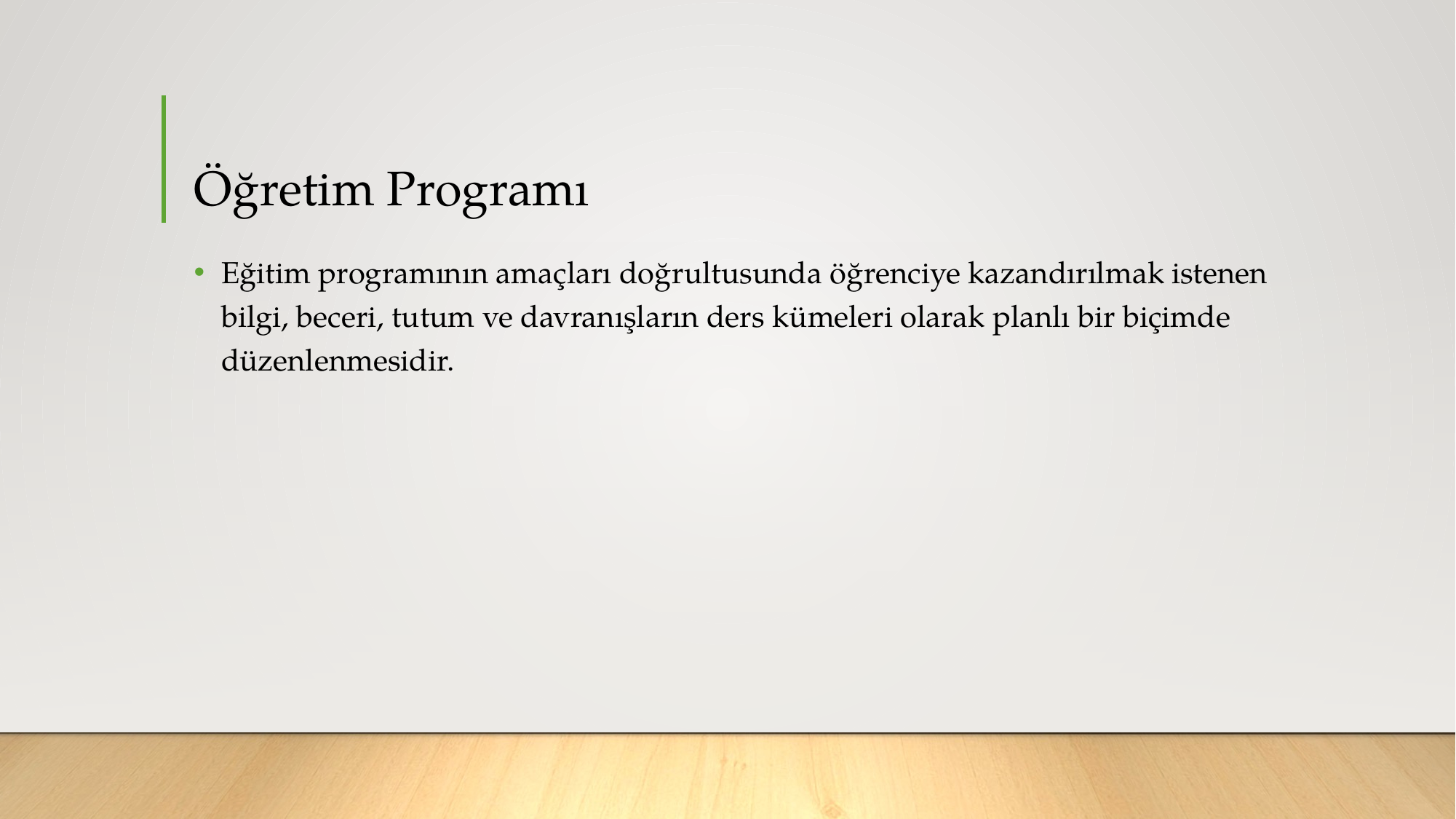

# Öğretim Programı
Eğitim programının amaçları doğrultusunda öğrenciye kazandırılmak istenen bilgi, beceri, tutum ve davranışların ders kümeleri olarak planlı bir biçimde düzenlenmesidir.